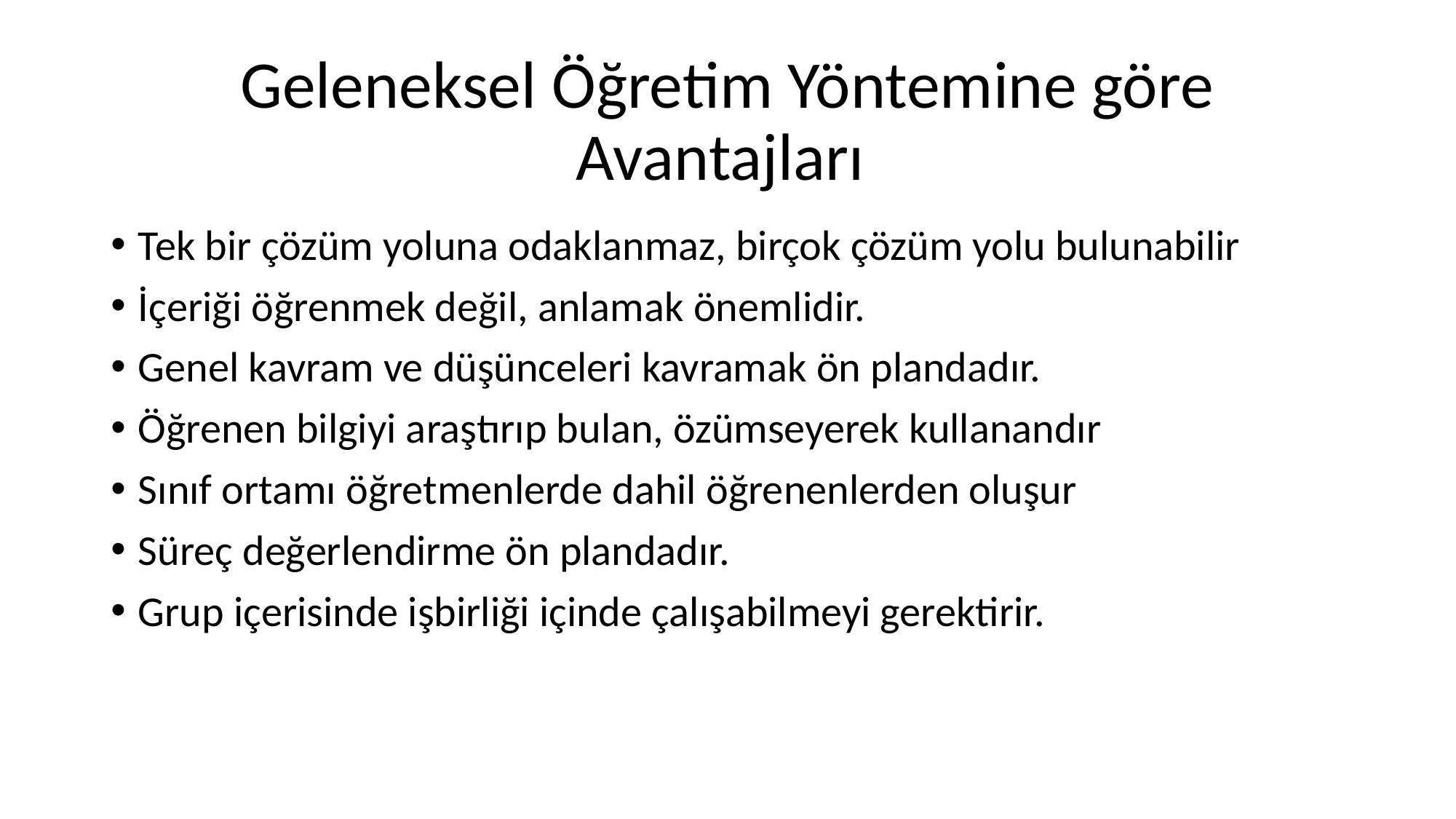

# Geleneksel Öğretim Yöntemine göre Avantajları
Tek bir çözüm yoluna odaklanmaz, birçok çözüm yolu bulunabilir
İçeriği öğrenmek değil, anlamak önemlidir.
Genel kavram ve düşünceleri kavramak ön plandadır.
Öğrenen bilgiyi araştırıp bulan, özümseyerek kullanandır
Sınıf ortamı öğretmenlerde dahil öğrenenlerden oluşur
Süreç değerlendirme ön plandadır.
Grup içerisinde işbirliği içinde çalışabilmeyi gerektirir.